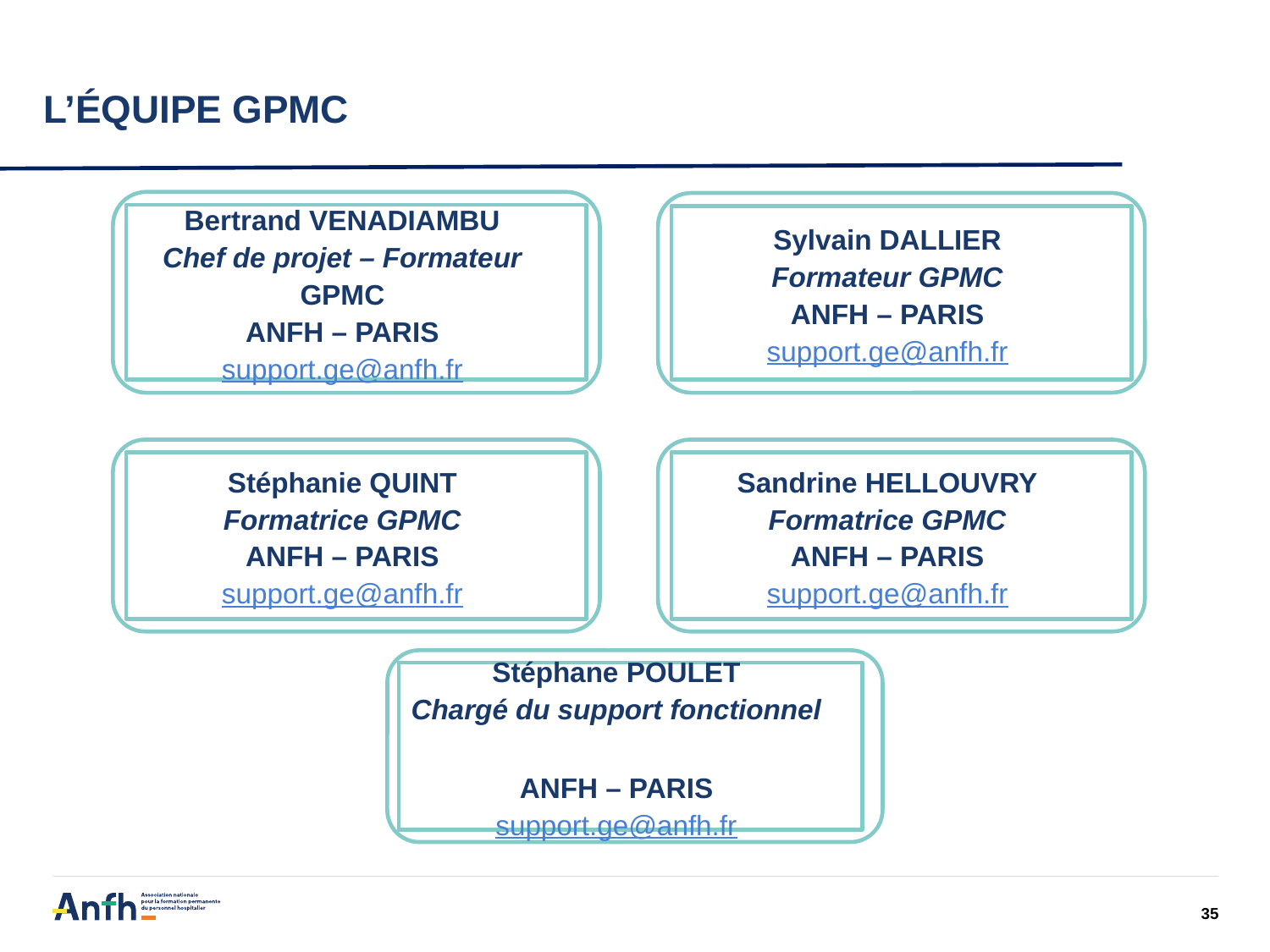

# L’ÉQUIPE GPMC

Bertrand VENADIAMBU
Chef de projet – Formateur GPMC
ANFH – PARIS
support.ge@anfh.fr

Sylvain DALLIER
Formateur GPMC
ANFH – PARIS
support.ge@anfh.fr

Stéphanie QUINT
Formatrice GPMC
ANFH – PARIS
support.ge@anfh.fr

Sandrine HELLOUVRY
Formatrice GPMC
ANFH – PARIS
support.ge@anfh.fr

Stéphane POULET
Chargé du support fonctionnel
ANFH – PARIS
support.ge@anfh.fr
35